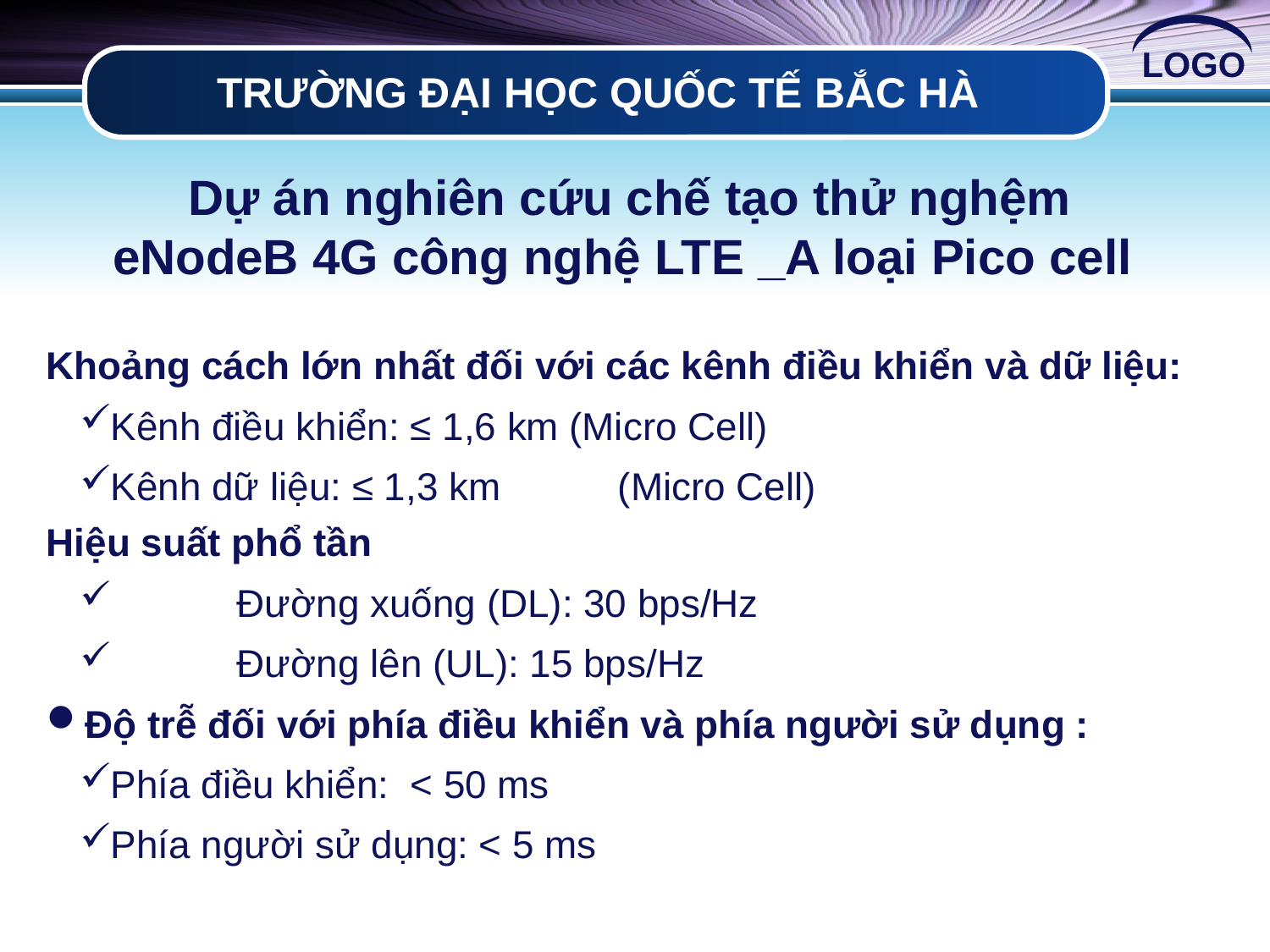

# TRƯỜNG ĐẠI HỌC QUỐC TẾ BẮC HÀ
Dự án nghiên cứu chế tạo thử nghệm eNodeB 4G công nghệ LTE _A loại Pico cell
Khoảng cách lớn nhất đối với các kênh điều khiển và dữ liệu:
Kênh điều khiển: ≤ 1,6 km (Micro Cell)
Kênh dữ liệu: ≤ 1,3 km	(Micro Cell)
Hiệu suất phổ tần
	Đường xuống (DL): 30 bps/Hz
	Đường lên (UL): 15 bps/Hz
Độ trễ đối với phía điều khiển và phía người sử dụng :
Phía điều khiển:  < 50 ms
Phía người sử dụng: < 5 ms